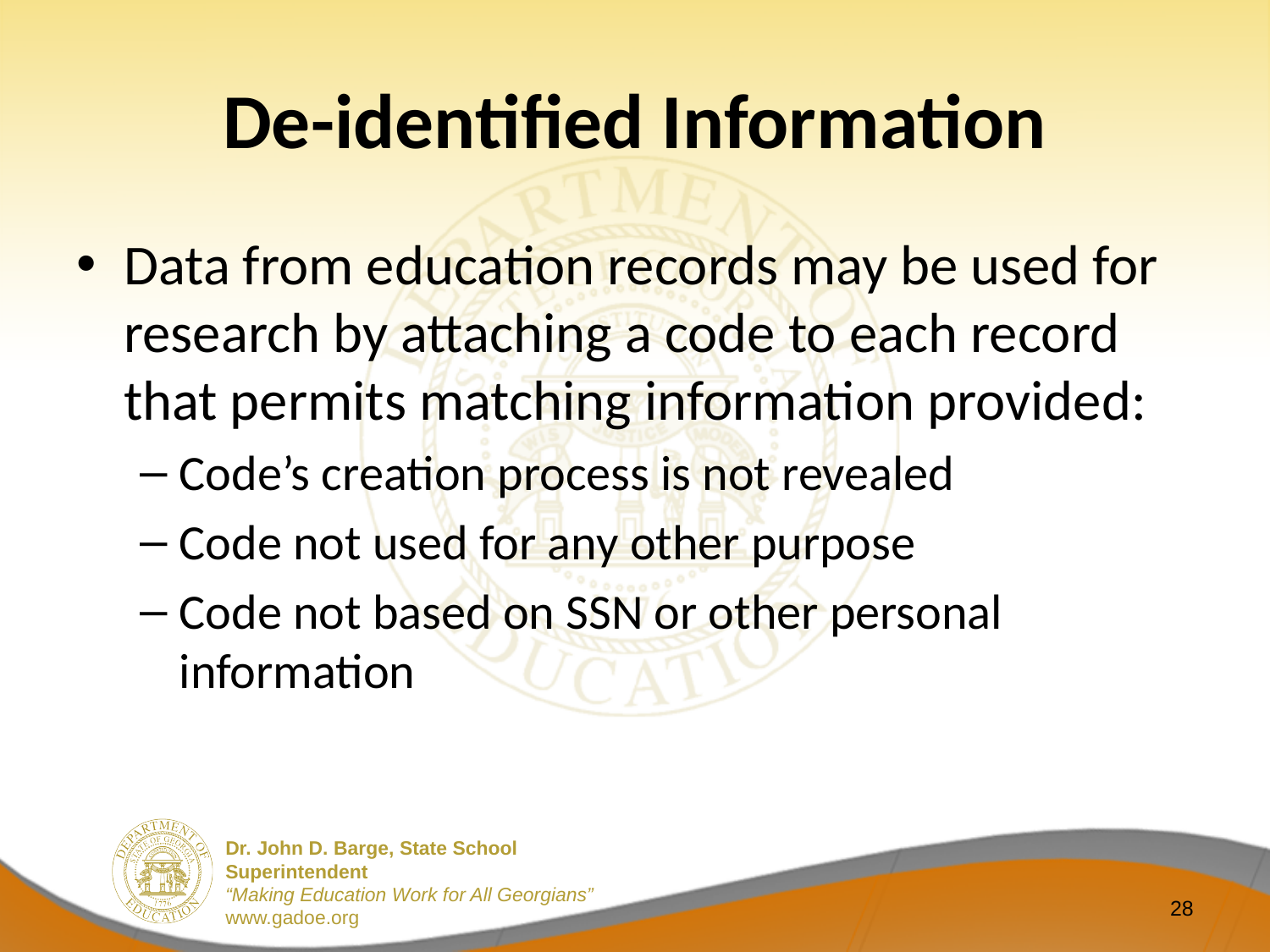

# De-identified Information
Data from education records may be used for research by attaching a code to each record that permits matching information provided:
Code’s creation process is not revealed
Code not used for any other purpose
Code not based on SSN or other personal information
28